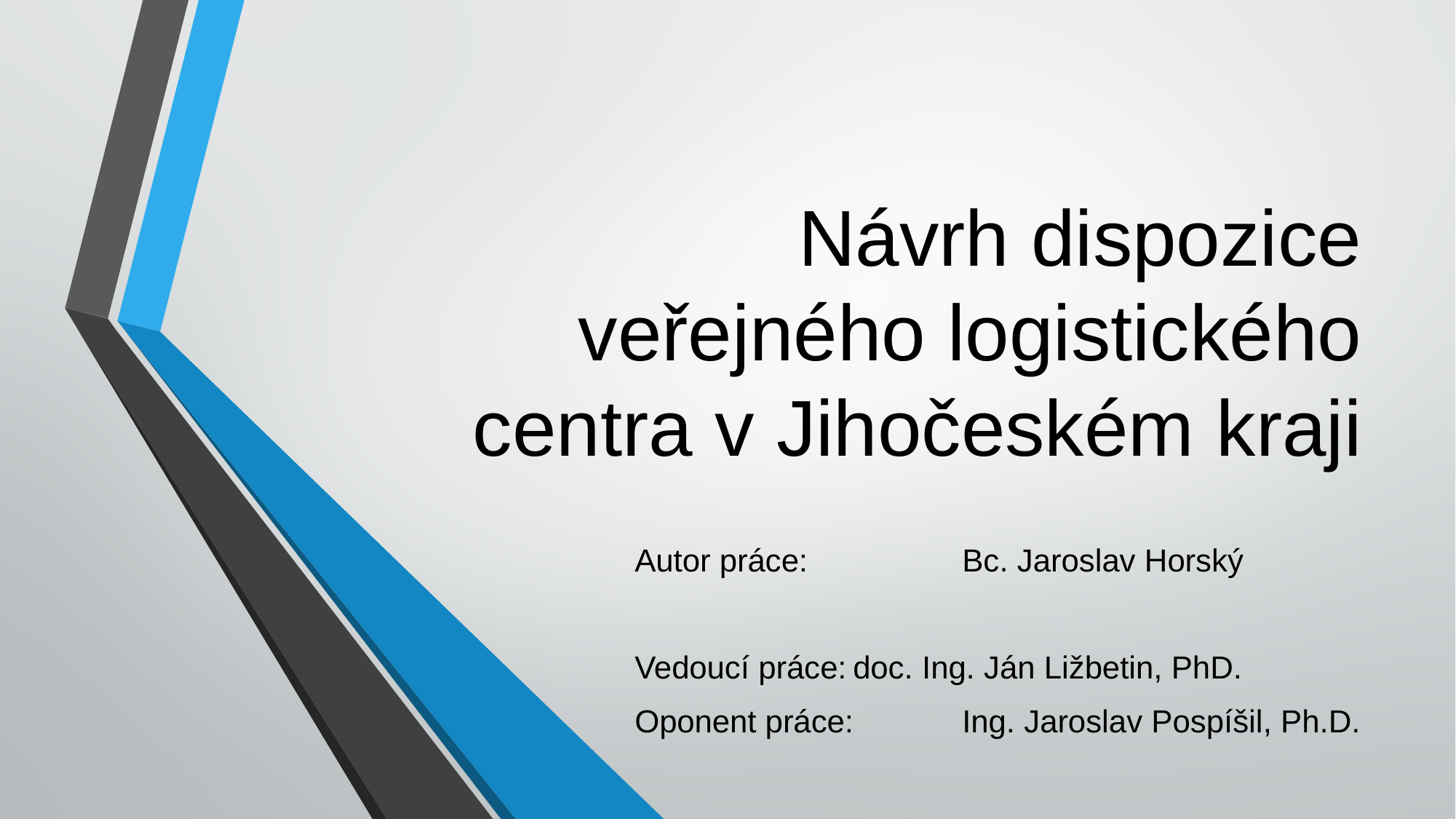

# Návrh dispozice veřejného logistického centra v Jihočeském kraji
Autor práce:		Bc. Jaroslav Horský

Vedoucí práce:	doc. Ing. Ján Ližbetin, PhD.
Oponent práce:	Ing. Jaroslav Pospíšil, Ph.D.